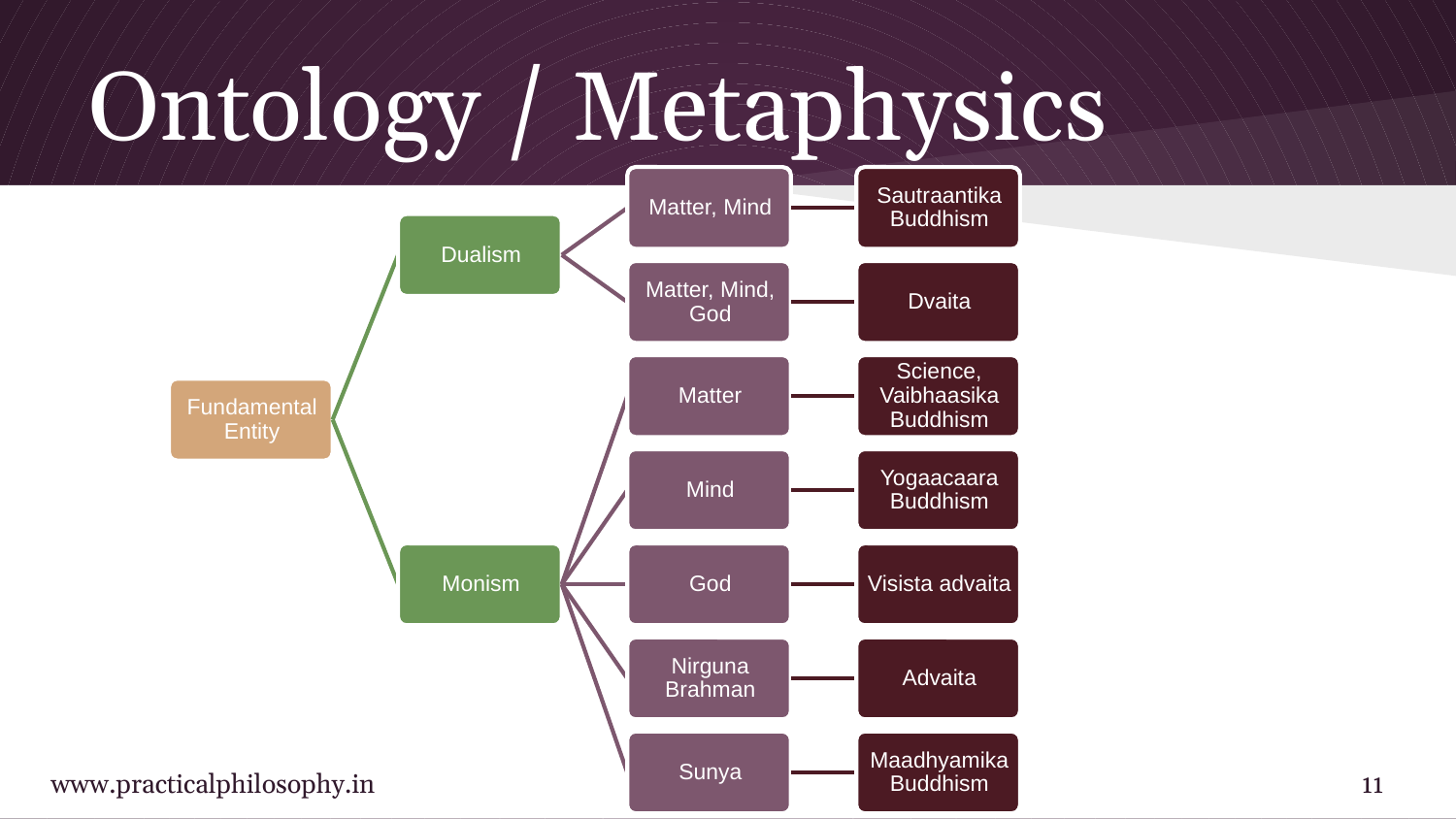

# Ontology / Metaphysics
Fundamental Entity

Dualism

Matter, Mind

Sautraantika Buddhism

Matter, Mind, God

Dvaita

Monism

Matter

Science, Vaibhaasika Buddhism

Mind

Yogaacaara Buddhism

God

Visista advaita

Nirguna Brahman

Advaita

Sunya

Maadhyamika Buddhism
www.practicalphilosophy.in				 			11